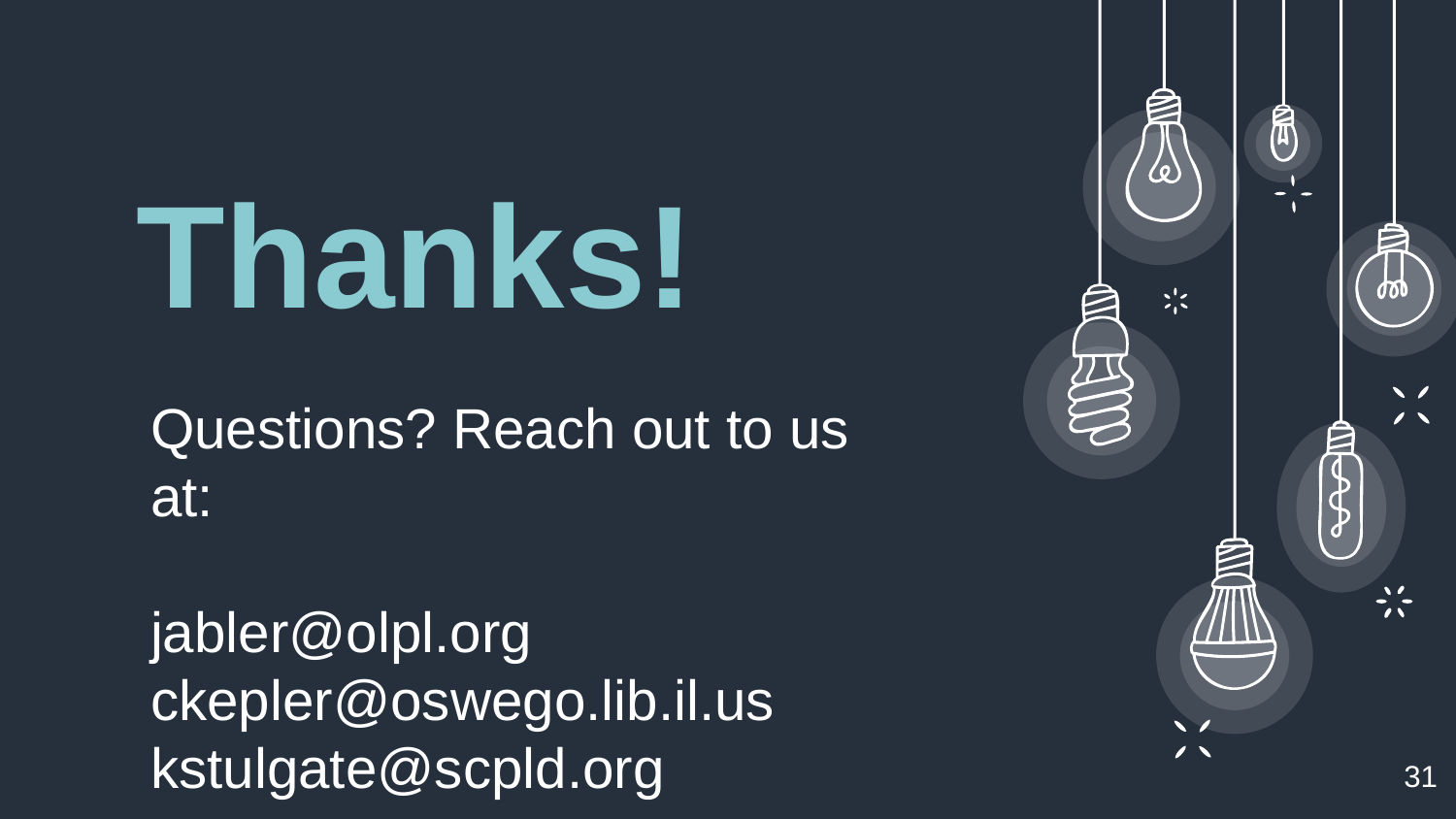

Thanks!
Questions? Reach out to us at:

jabler@olpl.org
ckepler@oswego.lib.il.us
kstulgate@scpld.org

31